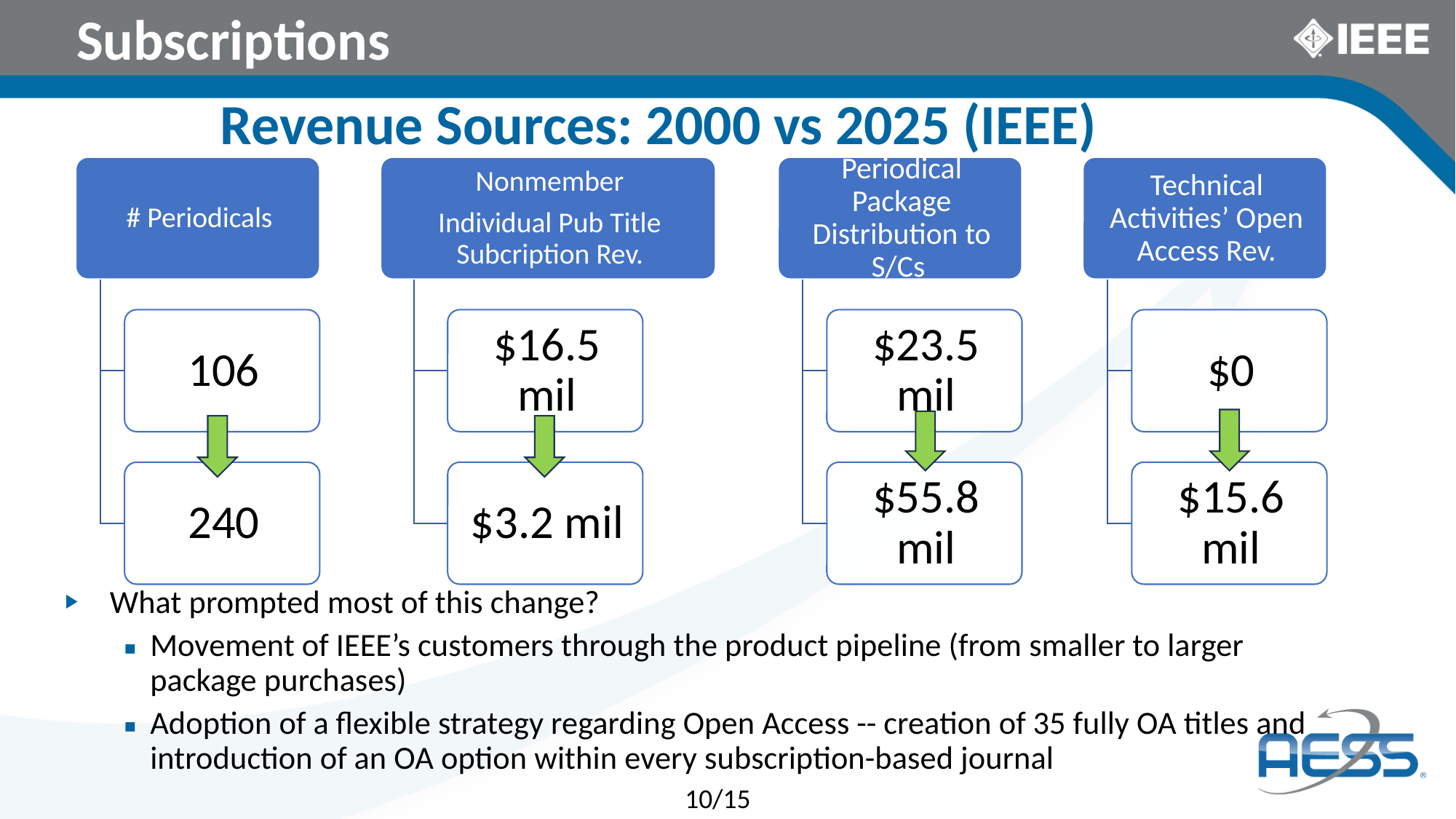

Subscriptions
# Revenue Sources: 2000 vs 2025 (IEEE)
# Periodicals
106
240
Nonmember
Individual Pub Title Subcription Rev.
$16.5 mil
$3.2 mil
Periodical Package Distribution to S/Cs
$23.5 mil
$55.8 mil
Technical Activities’ Open Access Rev.
$0
$15.6 mil

What prompted most of this change?
Movement of IEEE’s customers through the product pipeline (from smaller to larger package purchases)
Adoption of a flexible strategy regarding Open Access -- creation of 35 fully OA titles and introduction of an OA option within every subscription-based journal
10/15